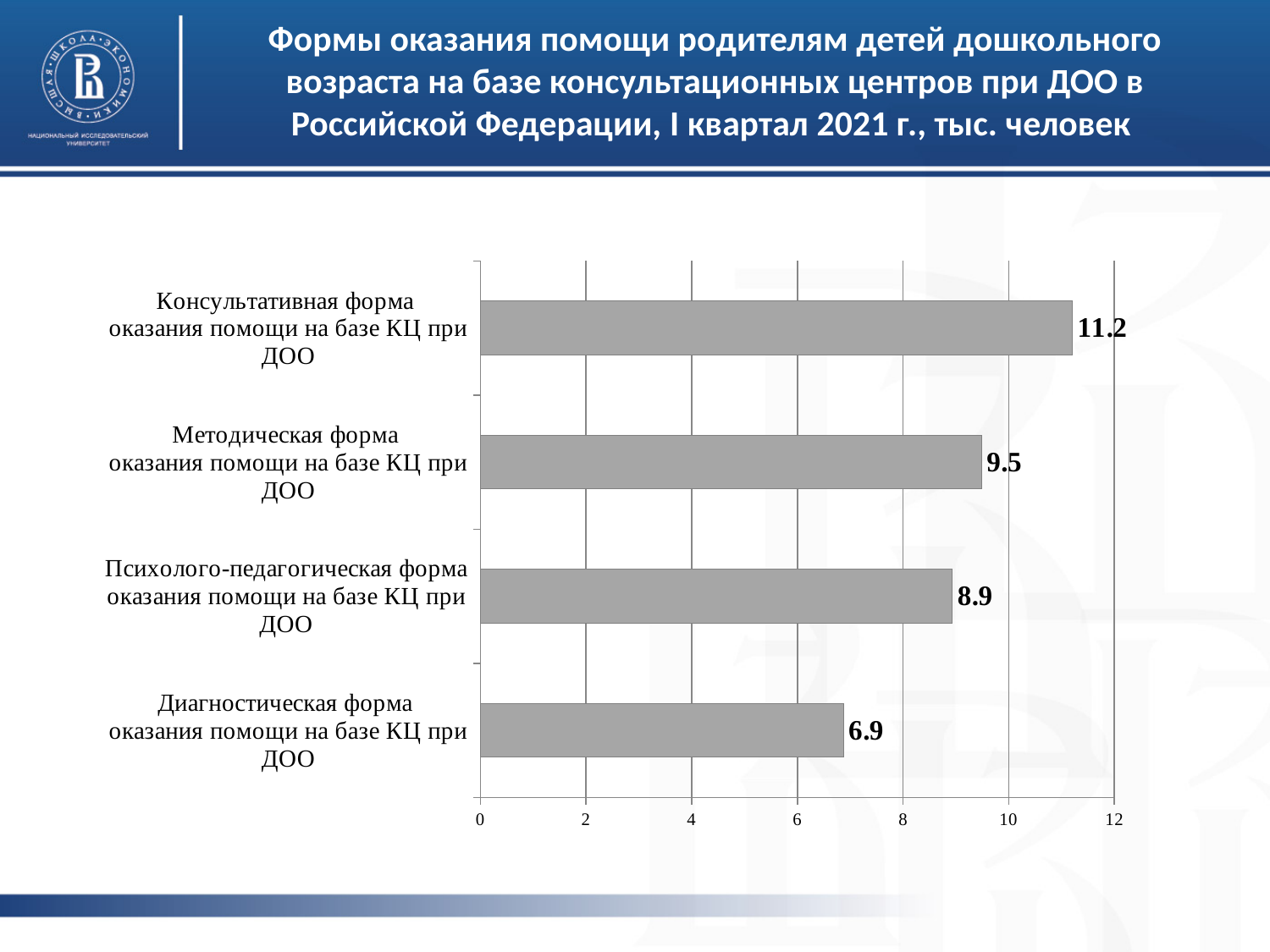

# Формы оказания помощи родителям детей дошкольного возраста на базе консультационных центров при ДОО в Российской Федерации, I квартал 2021 г., тыс. человек

### Chart

| Category |
|---|

### Chart

| Category |  |
|---|---|
| Диагностическая форма
оказания помощи на базе КЦ при ДОО | 6.874 |
| Психолого-педагогическая форма
оказания помощи на базе КЦ при ДОО | 8.935 |
| Методическая форма
оказания помощи на базе КЦ при ДОО | 9.492 |
| Консультативная форма
оказания помощи на базе КЦ при ДОО | 11.208 |